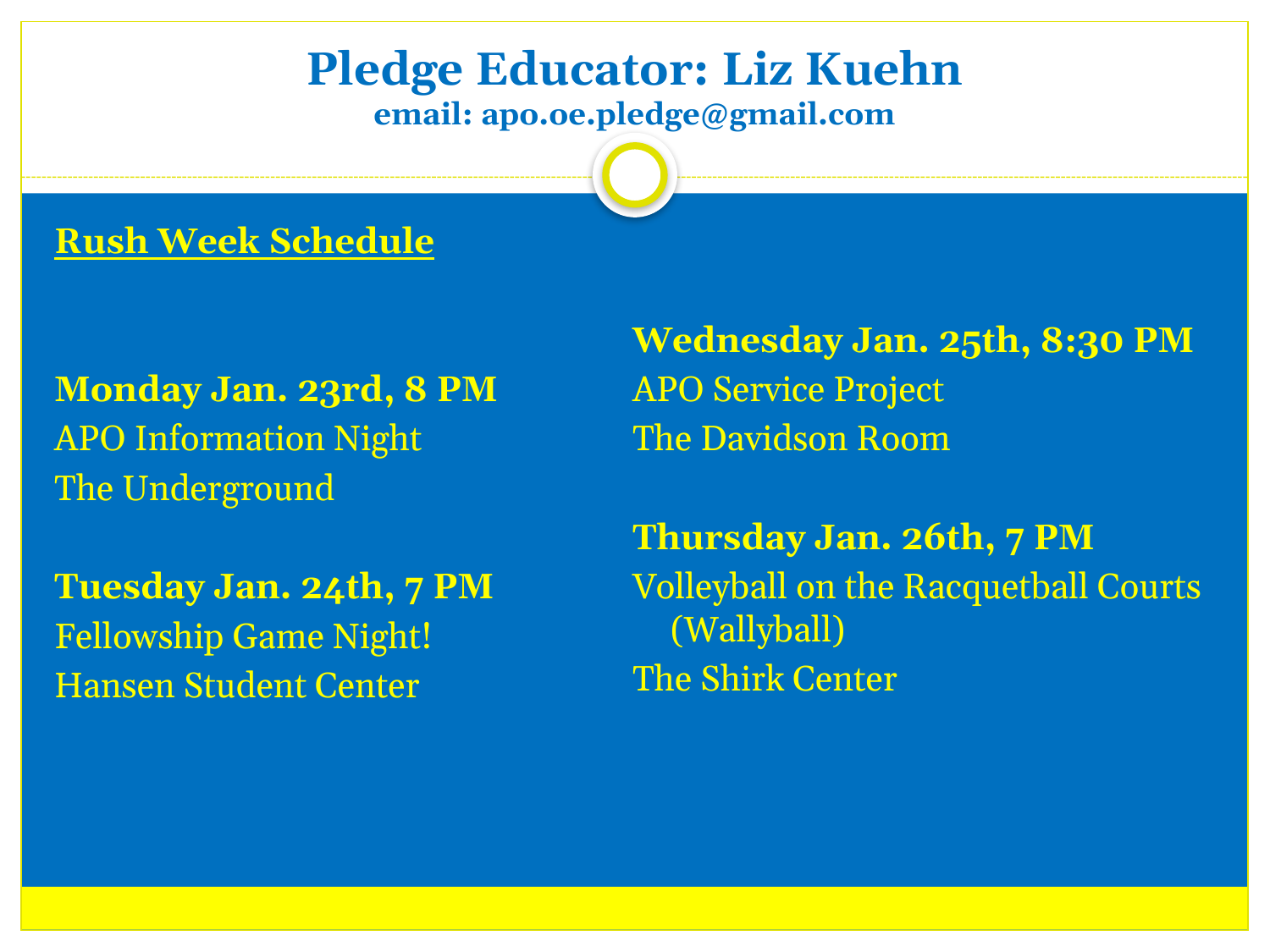

# Pledge Educator: Liz Kuehn email: apo.oe.pledge@gmail.com
Rush Week Schedule

Monday Jan. 23rd, 8 PM
APO Information Night
The Underground

Tuesday Jan. 24th, 7 PM
Fellowship Game Night!
Hansen Student Center

Wednesday Jan. 25th, 8:30 PM
APO Service Project
The Davidson Room

Thursday Jan. 26th, 7 PM
Volleyball on the Racquetball Courts (Wallyball)
The Shirk Center